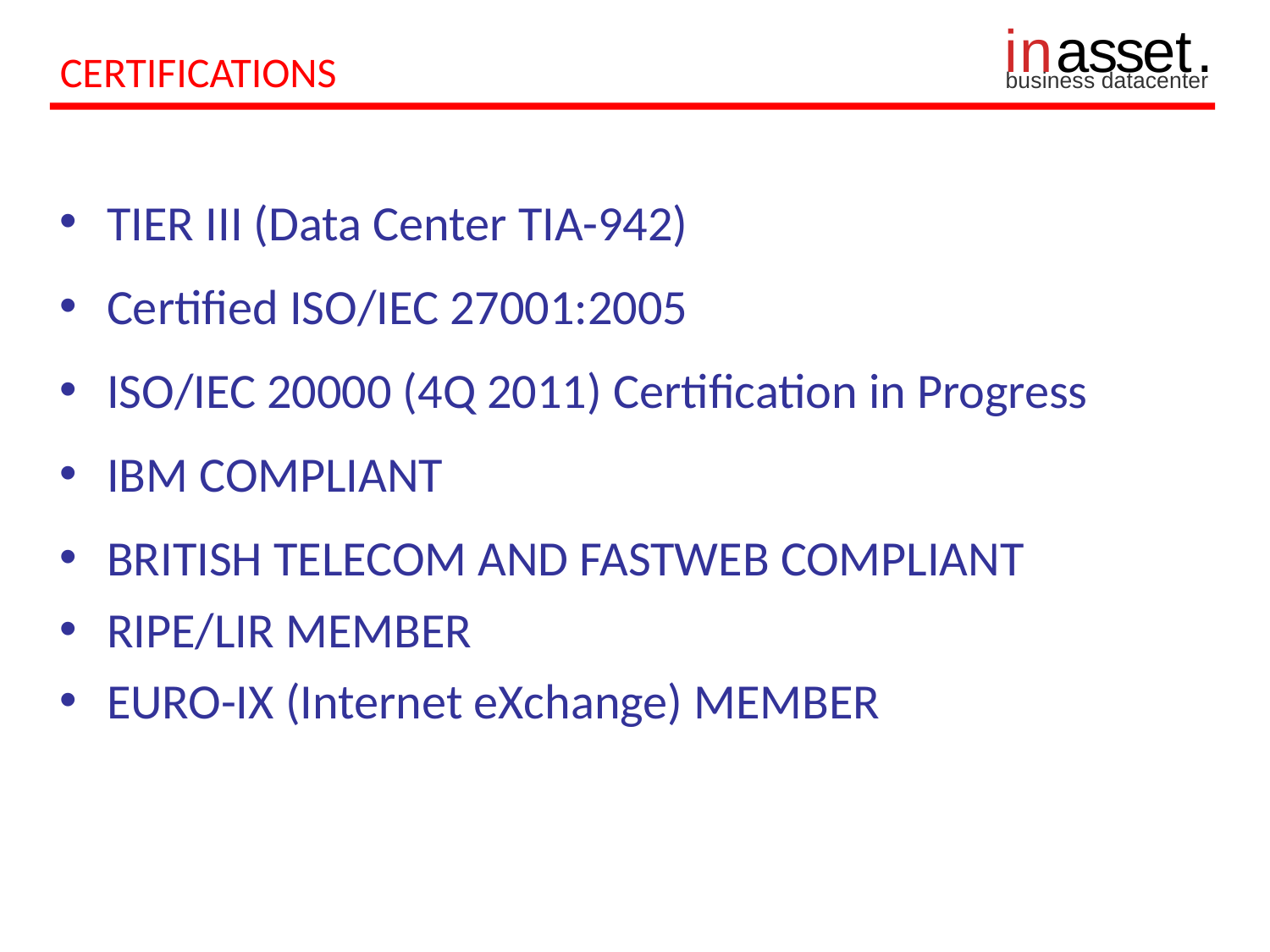

CERTIFICATIONS
TIER III (Data Center TIA-942)
Certified ISO/IEC 27001:2005
ISO/IEC 20000 (4Q 2011) Certification in Progress
IBM COMPLIANT
BRITISH TELECOM AND FASTWEB COMPLIANT
RIPE/LIR MEMBER
EURO-IX (Internet eXchange) MEMBER